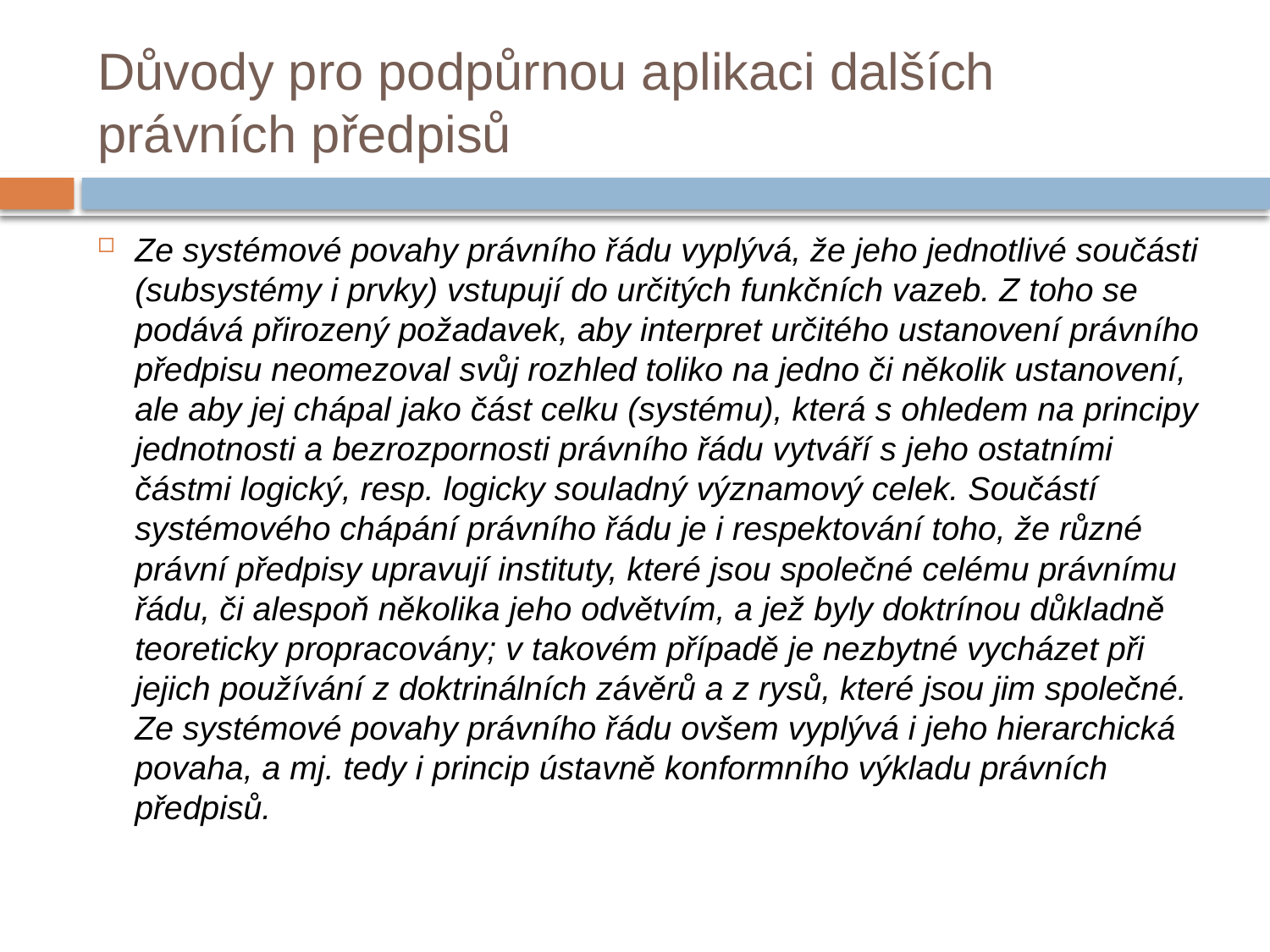

# Důvody pro podpůrnou aplikaci dalších právních předpisů
Ze systémové povahy právního řádu vyplývá, že jeho jednotlivé součásti (subsystémy i prvky) vstupují do určitých funkčních vazeb. Z toho se podává přirozený požadavek, aby interpret určitého ustanovení právního předpisu neomezoval svůj rozhled toliko na jedno či několik ustanovení, ale aby jej chápal jako část celku (systému), která s ohledem na principy jednotnosti a bezrozpornosti právního řádu vytváří s jeho ostatními částmi logický, resp. logicky souladný významový celek. Součástí systémového chápání právního řádu je i respektování toho, že různé právní předpisy upravují instituty, které jsou společné celému právnímu řádu, či alespoň několika jeho odvětvím, a jež byly doktrínou důkladně teoreticky propracovány; v takovém případě je nezbytné vycházet při jejich používání z doktrinálních závěrů a z rysů, které jsou jim společné. Ze systémové povahy právního řádu ovšem vyplývá i jeho hierarchická povaha, a mj. tedy i princip ústavně konformního výkladu právních předpisů.